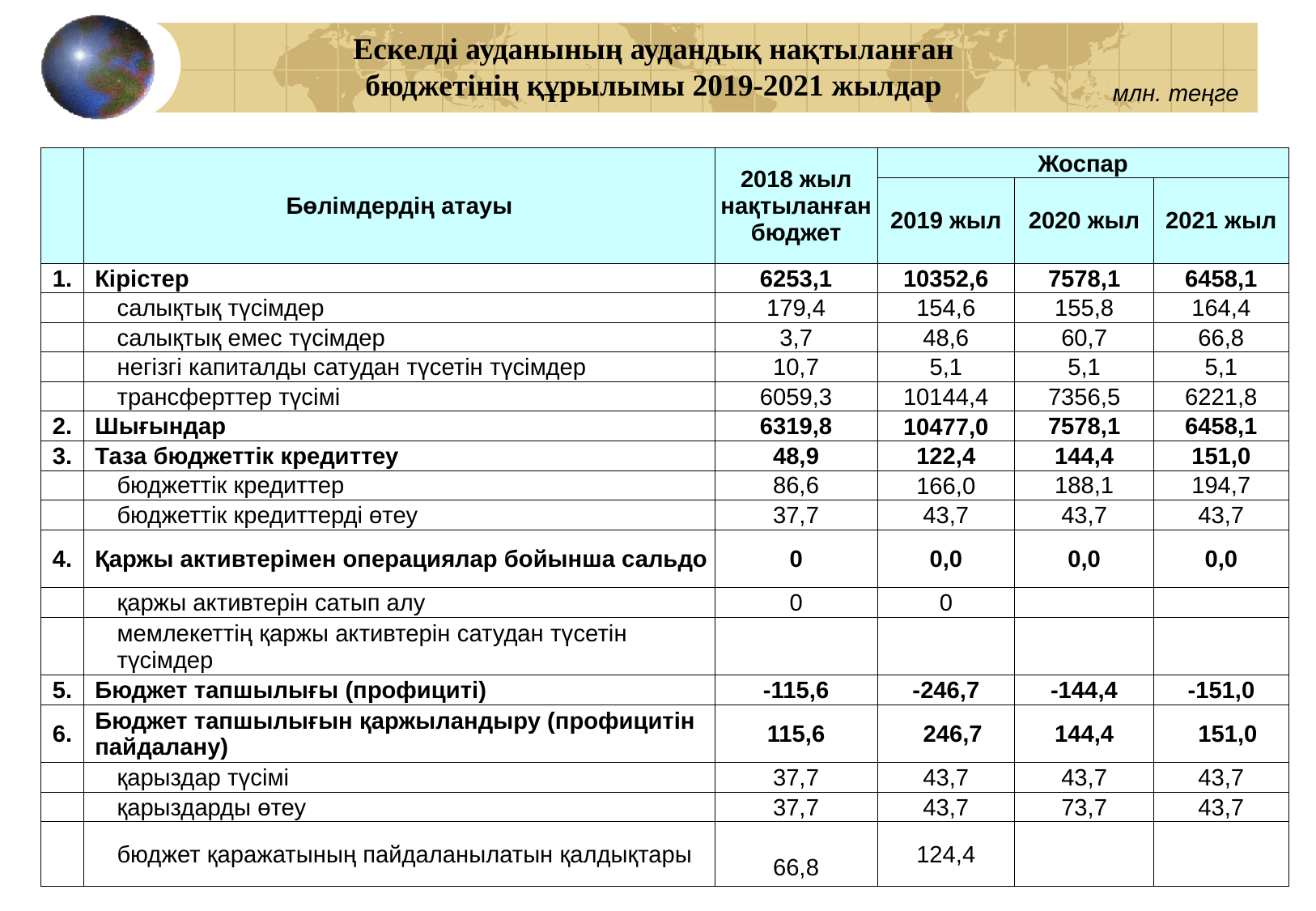

Ескелді ауданының аудандық нақтыланған бюджетінің құрылымы 2019-2021 жылдар
млн. теңге
|  | Бөлімдердің атауы | 2018 жыл нақтыланған бюджет | Жоспар |  |  |
| --- | --- | --- | --- | --- | --- |
|  |  |  | 2019 жыл | 2020 жыл | 2021 жыл |
| 1. | Кірістер | 6253,1 | 10352,6 | 7578,1 | 6458,1 |
|  | салықтық түсімдер | 179,4 | 154,6 | 155,8 | 164,4 |
|  | салықтық емес түсімдер | 3,7 | 48,6 | 60,7 | 66,8 |
|  | негізгі капиталды сатудан түсетін түсімдер | 10,7 | 5,1 | 5,1 | 5,1 |
|  | трансферттер түсімі | 6059,3 | 10144,4 | 7356,5 | 6221,8 |
| 2. | Шығындар | 6319,8 | 10477,0 | 7578,1 | 6458,1 |
| 3. | Таза бюджеттік кредиттеу | 48,9 | 122,4 | 144,4 | 151,0 |
|  | бюджеттік кредиттер | 86,6 | 166,0 | 188,1 | 194,7 |
|  | бюджеттік кредиттерді өтеу | 37,7 | 43,7 | 43,7 | 43,7 |
| 4. | Қаржы активтерімен операциялар бойынша сальдо | 0 | 0,0 | 0,0 | 0,0 |
|  | қаржы активтерін сатып алу | 0 | 0 |  |  |
|  | мемлекеттің қаржы активтерін сатудан түсетін түсімдер |  |  |  |  |
| 5. | Бюджет тапшылығы (профициті) | -115,6 | -246,7 | -144,4 | -151,0 |
| 6. | Бюджет тапшылығын қаржыландыру (профицитін пайдалану) | 115,6 | 246,7 | 144,4 | 151,0 |
|  | қарыздар түсімі | 37,7 | 43,7 | 43,7 | 43,7 |
|  | қарыздарды өтеу | 37,7 | 43,7 | 73,7 | 43,7 |
|  | бюджет қаражатының пайдаланылатын қалдықтары | 66,8 | 124,4 |  |  |